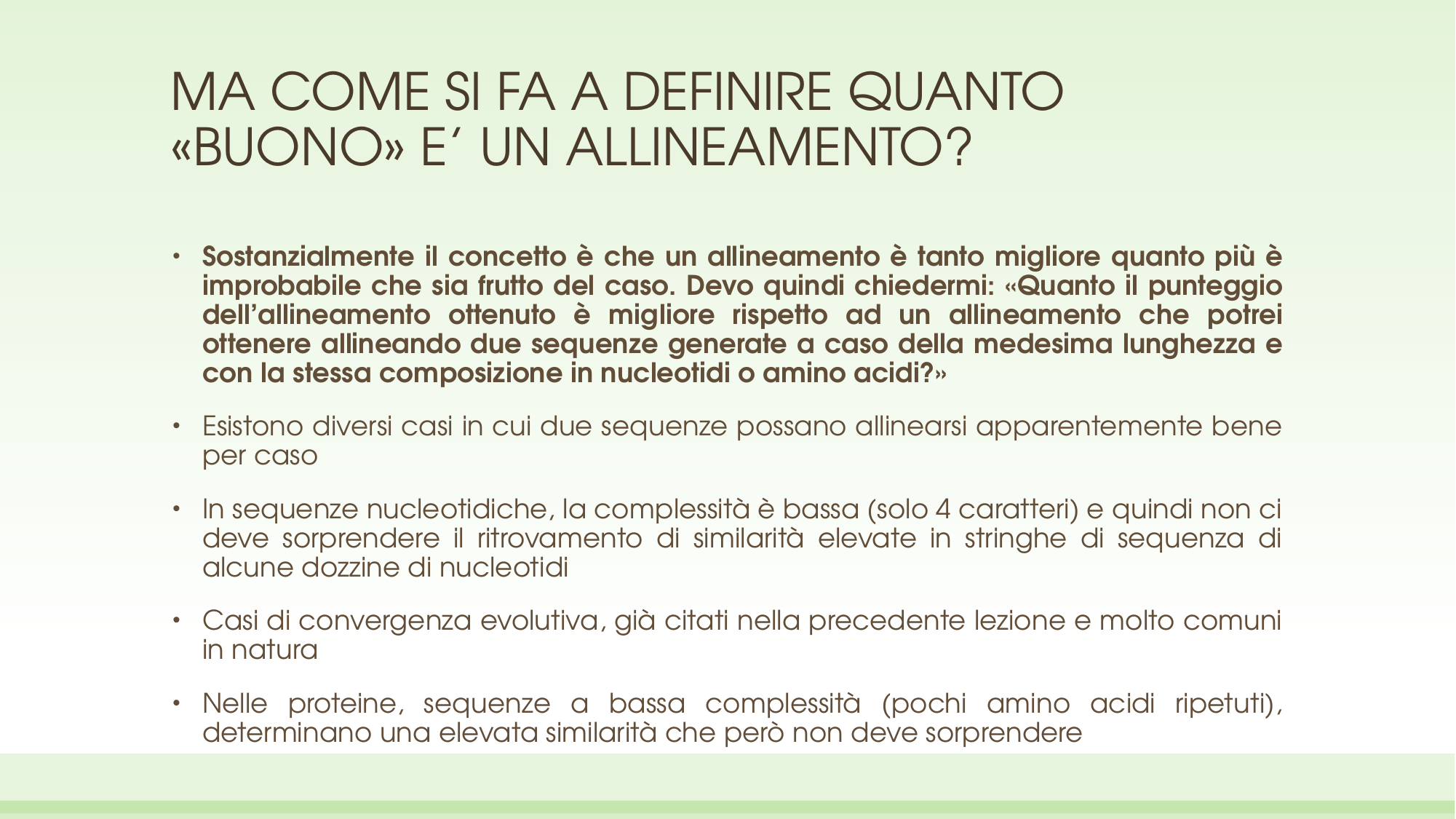

# MA COME SI FA A DEFINIRE QUANTO «BUONO» E’ UN ALLINEAMENTO?
Sostanzialmente il concetto è che un allineamento è tanto migliore quanto più è improbabile che sia frutto del caso. Devo quindi chiedermi: «Quanto il punteggio dell’allineamento ottenuto è migliore rispetto ad un allineamento che potrei ottenere allineando due sequenze generate a caso della medesima lunghezza e con la stessa composizione in nucleotidi o amino acidi?»
Esistono diversi casi in cui due sequenze possano allinearsi apparentemente bene per caso
In sequenze nucleotidiche, la complessità è bassa (solo 4 caratteri) e quindi non ci deve sorprendere il ritrovamento di similarità elevate in stringhe di sequenza di alcune dozzine di nucleotidi
Casi di convergenza evolutiva, già citati nella precedente lezione e molto comuni in natura
Nelle proteine, sequenze a bassa complessità (pochi amino acidi ripetuti), determinano una elevata similarità che però non deve sorprendere